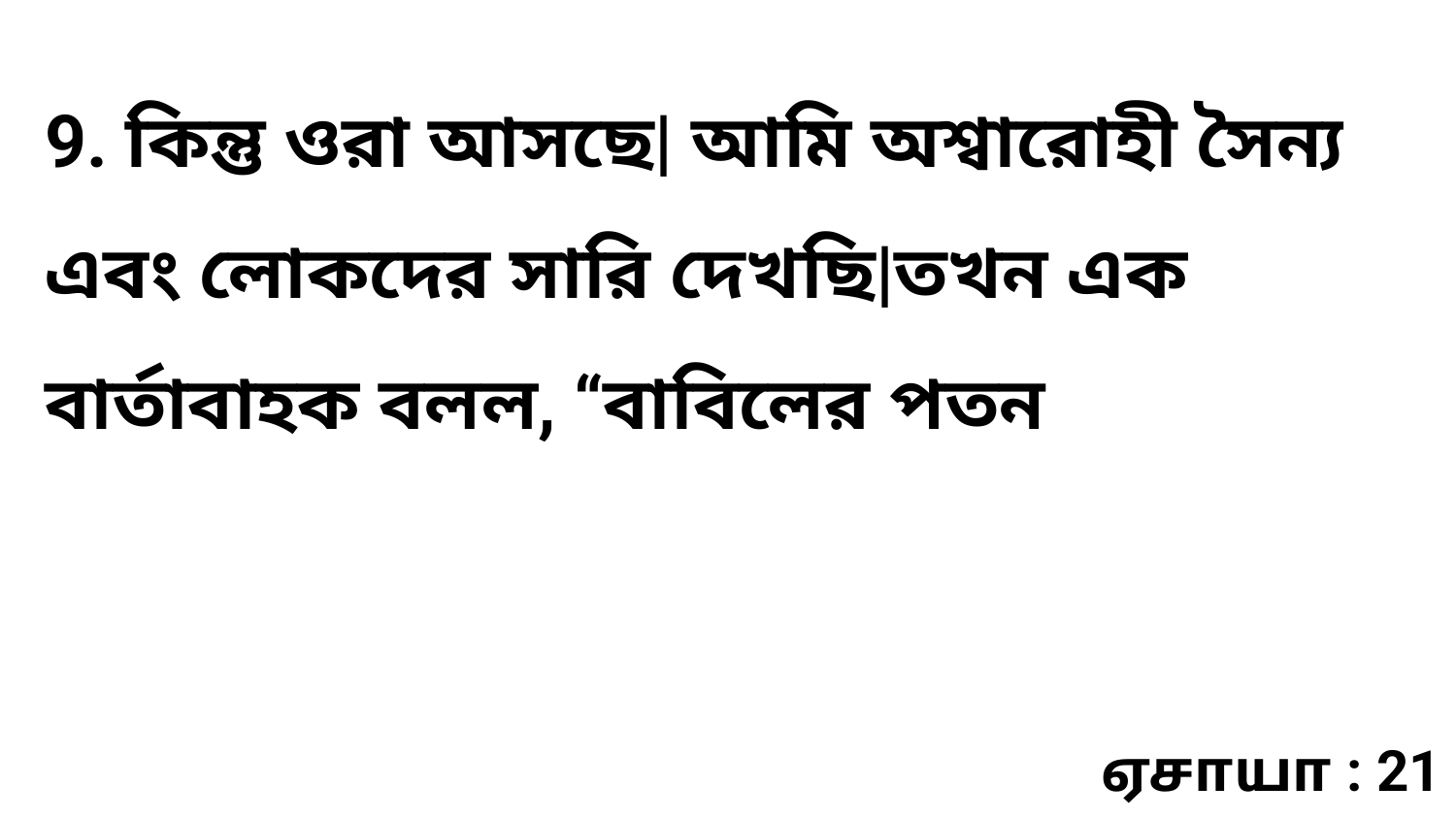

9. কিন্তু ওরা আসছে| আমি অশ্বারোহী সৈন্য এবং লোকদের সারি দেখছি|তখন এক বার্তাবাহক বলল, “বাবিলের পতন
ஏசாயா : 21